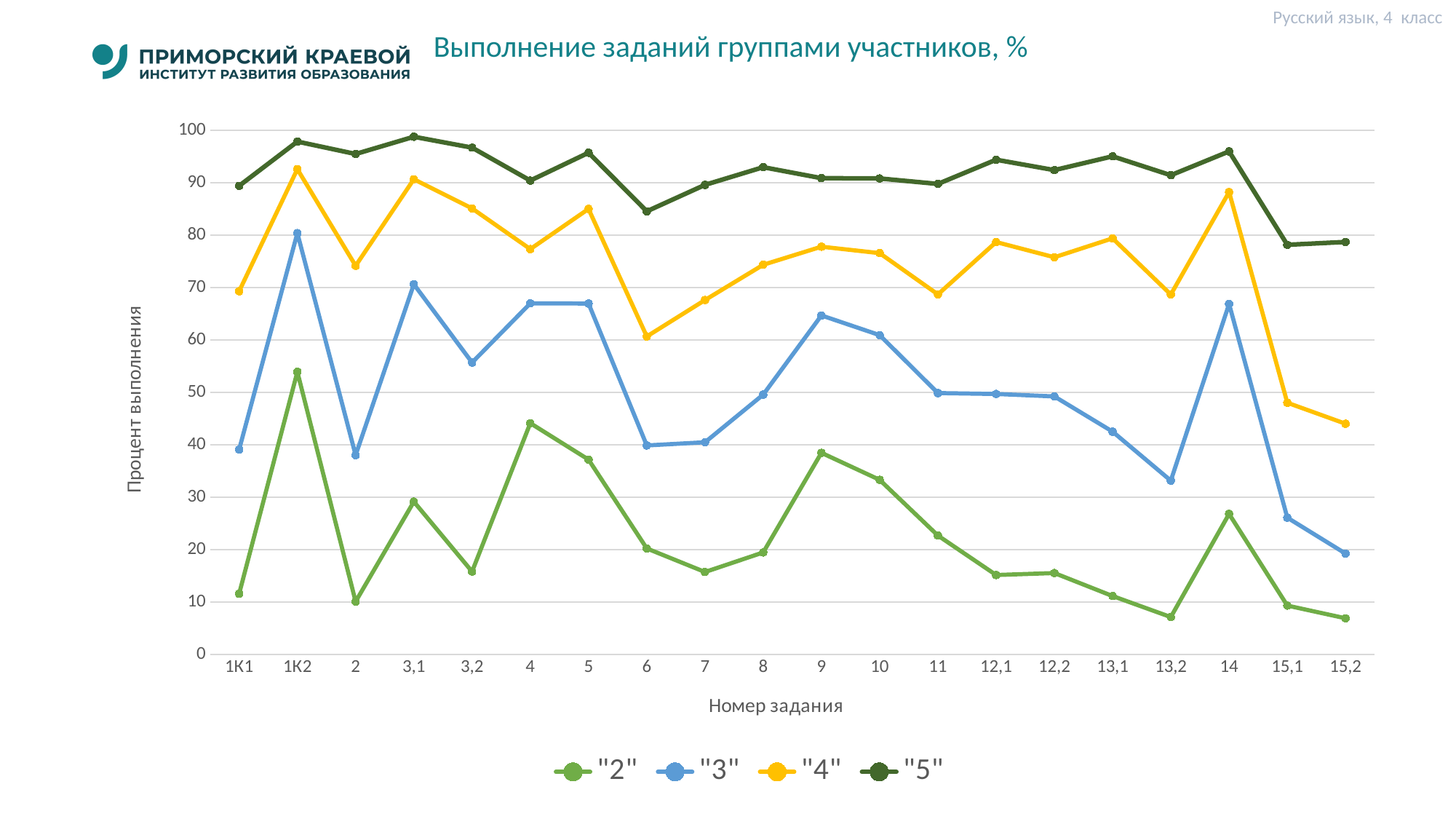

Русский язык, 4  класс
# Выполнение заданий группами участников, %

### Chart

| Category | "2" | "3" | "4" | "5" |
|---|---|---|---|---|
| 1К1 | 11.56 | 39.09 | 69.31 | 89.42 |
| 1К2 | 53.92 | 80.4 | 92.61 | 97.87 |
| 2 | 10.07 | 38.02 | 74.17 | 95.5 |
| 3,1 | 29.14 | 70.64 | 90.68 | 98.79 |
| 3,2 | 15.8 | 55.7 | 85.11 | 96.71 |
| 4 | 44.13 | 67.0 | 77.35 | 90.43 |
| 5 | 37.17 | 66.96 | 85.01 | 95.74 |
| 6 | 20.21 | 39.88 | 60.68 | 84.56 |
| 7 | 15.72 | 40.49 | 67.63 | 89.61 |
| 8 | 19.45 | 49.58 | 74.36 | 92.98 |
| 9 | 38.46 | 64.69 | 77.81 | 90.89 |
| 10 | 33.31 | 60.93 | 76.58 | 90.83 |
| 11 | 22.67 | 49.87 | 68.7 | 89.79 |
| 12,1 | 15.14 | 49.7 | 78.7 | 94.41 |
| 12,2 | 15.52 | 49.23 | 75.79 | 92.42 |
| 13,1 | 11.13 | 42.51 | 79.4 | 95.06 |
| 13,2 | 7.12 | 33.15 | 68.68 | 91.45 |
| 14 | 26.8 | 66.88 | 88.24 | 95.99 |
| 15,1 | 9.31 | 26.09 | 48.03 | 78.17 |
| 15,2 | 6.89 | 19.24 | 44.02 | 78.71 |